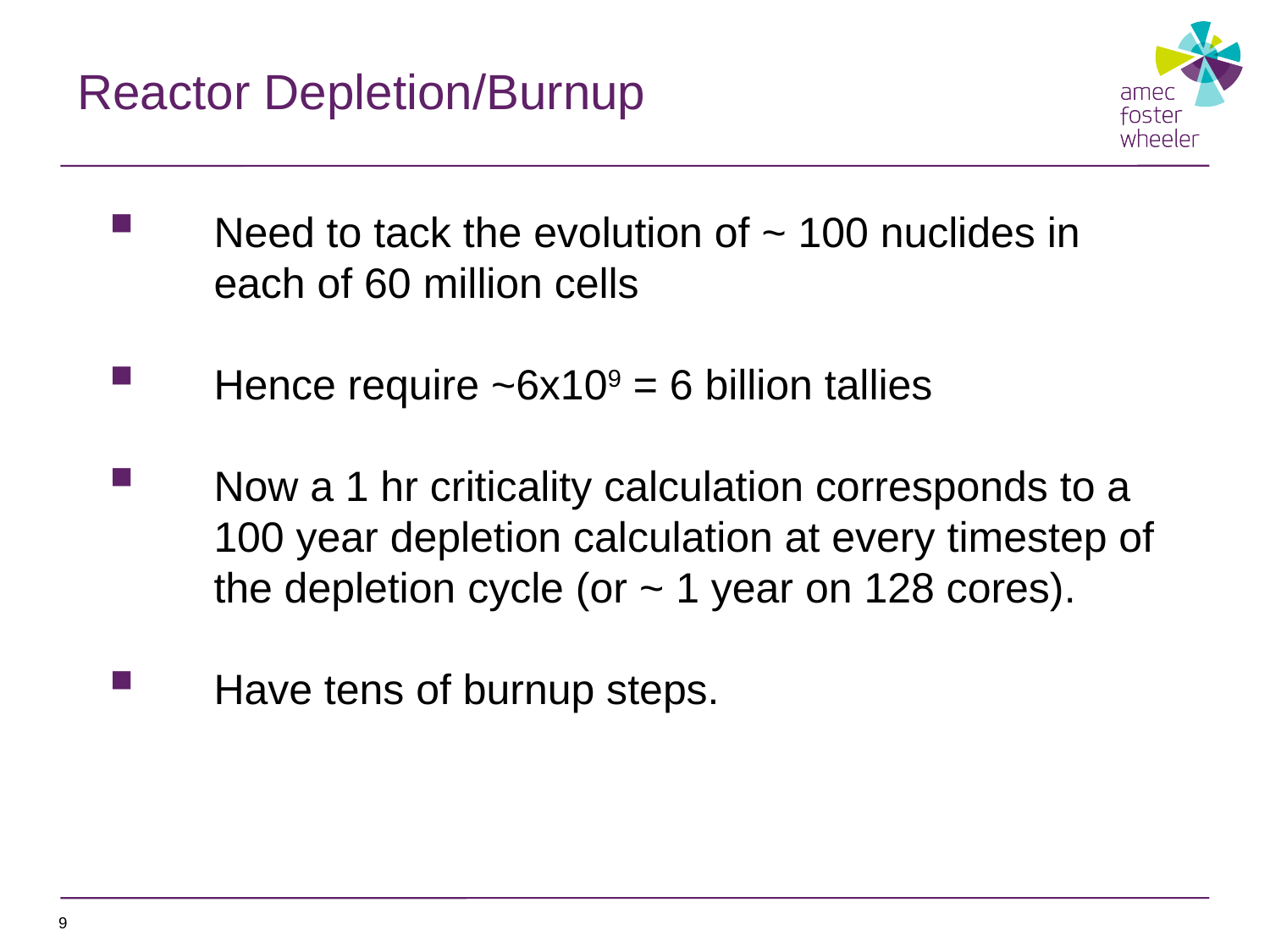

Reactor Depletion/Burnup
Need to tack the evolution of ~ 100 nuclides in each of 60 million cells
Hence require ~6x109 = 6 billion tallies
Now a 1 hr criticality calculation corresponds to a 100 year depletion calculation at every timestep of the depletion cycle (or ~ 1 year on 128 cores).
Have tens of burnup steps.

9